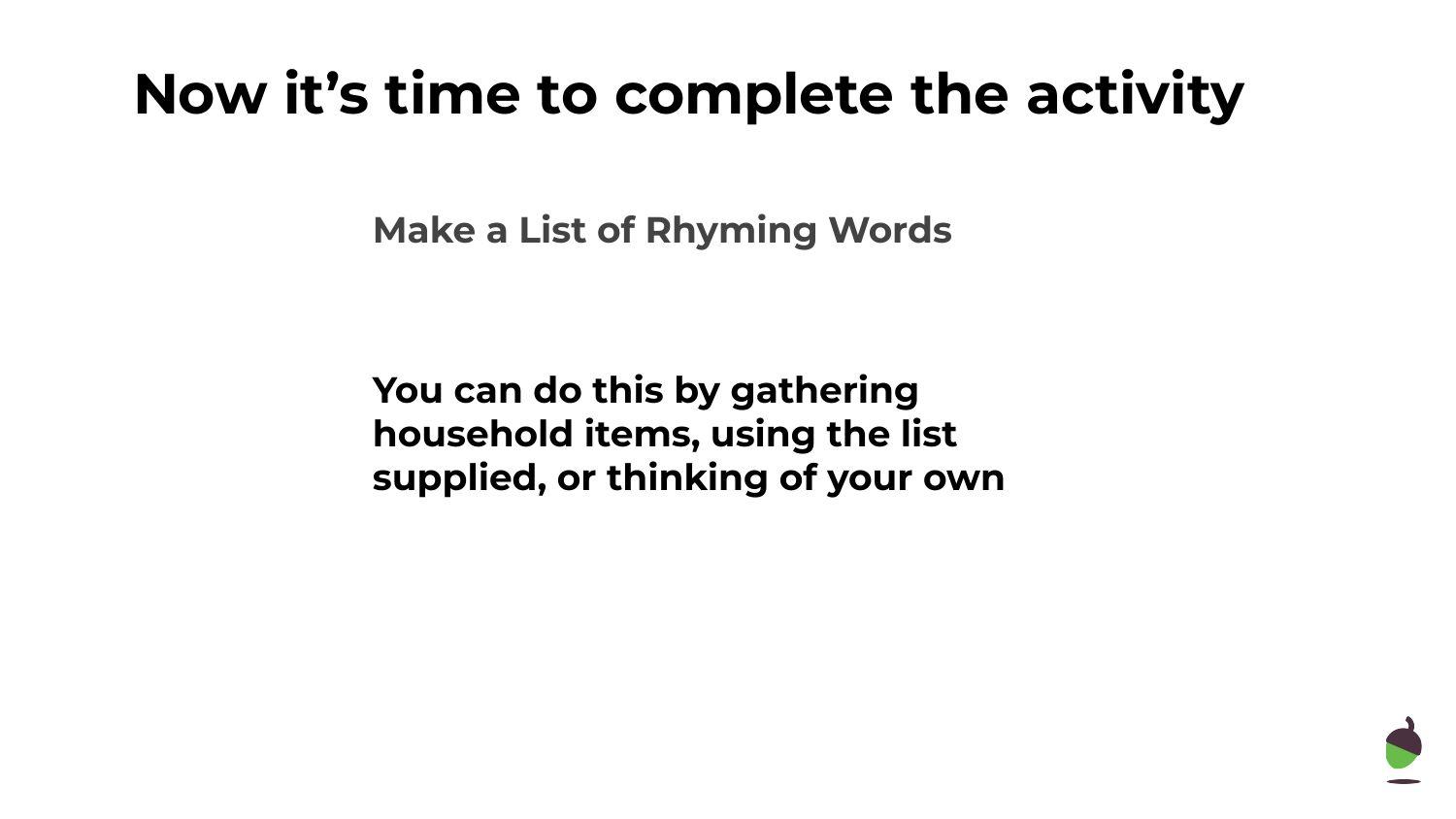

Now it’s time to complete the activity
Make a List of Rhyming Words
You can do this by gathering household items, using the list supplied, or thinking of your own.